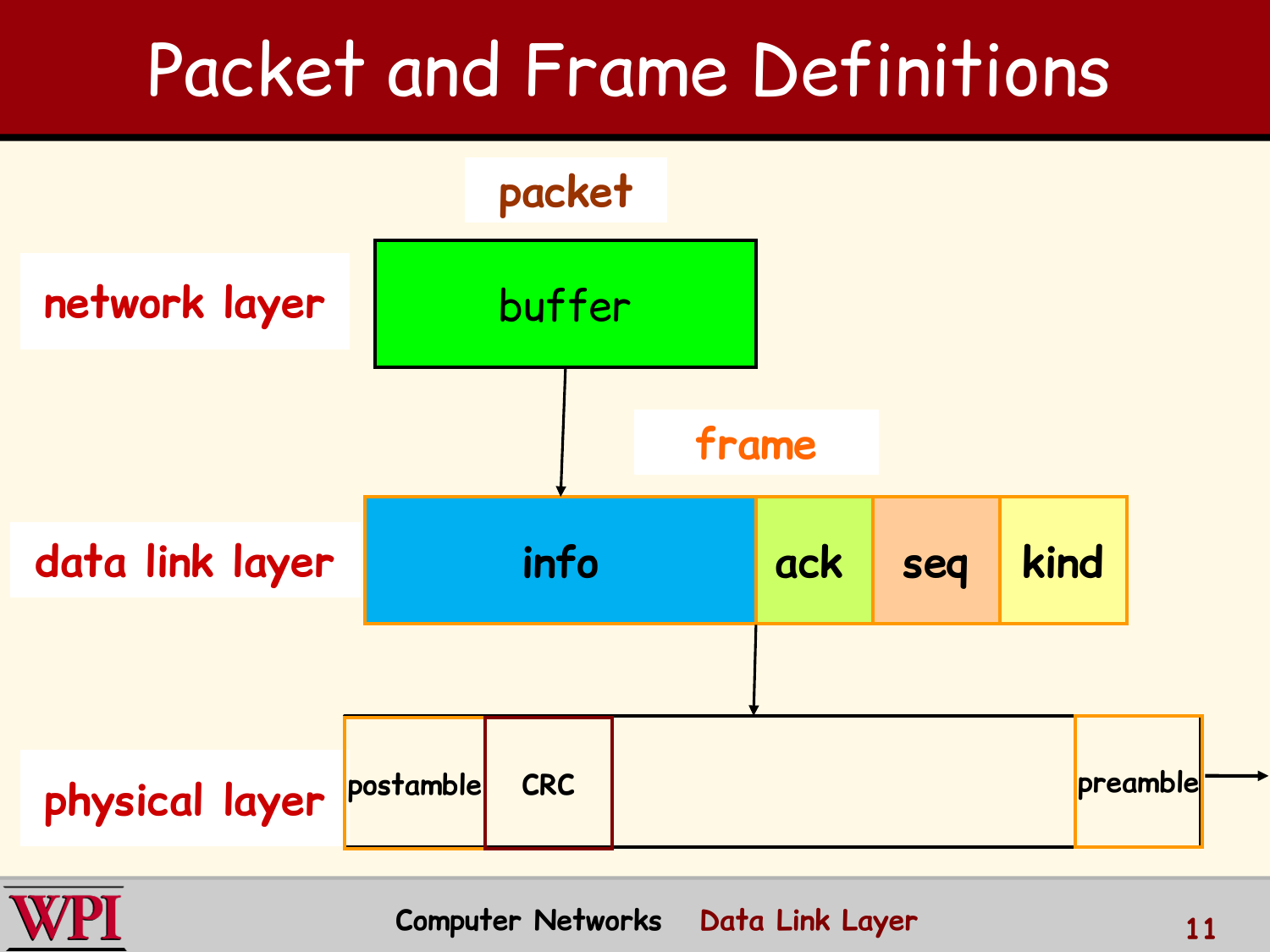

Packet and Frame Definitions
packet
buffer
network layer
frame
info
ack
seq
kind
data link layer

preamble
postamble
CRC
physical layer

Computer Networks   Data Link Layer
11